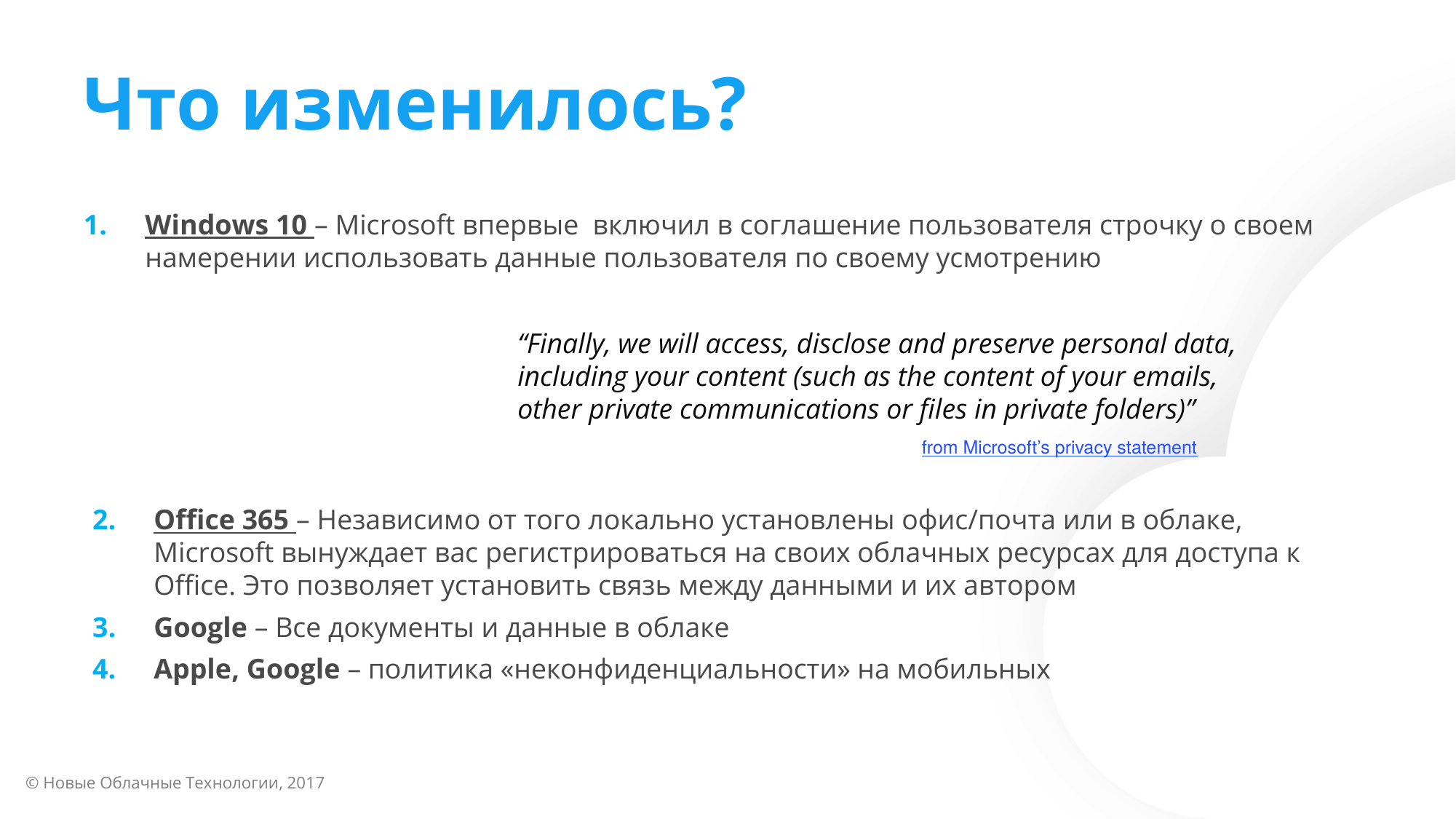

# Что изменилось?

Windows 10 – Microsoft впервые  включил в соглашение пользователя строчку о своем намерении использовать данные пользователя по своему усмотрению

“Finally, we will access, disclose and preserve personal data, including your content (such as the content of your emails, other private communications or files in private folders)”
 from Microsoft’s privacy statement
Office 365 – Независимо от того локально установлены офис/почта или в облаке, Microsoft вынуждает вас регистрироваться на своих облачных ресурсах для доступа к Office. Это позволяет установить связь между данными и их автором
Google – Все документы и данные в облаке
Apple, Google – политика «неконфиденциальности» на мобильных